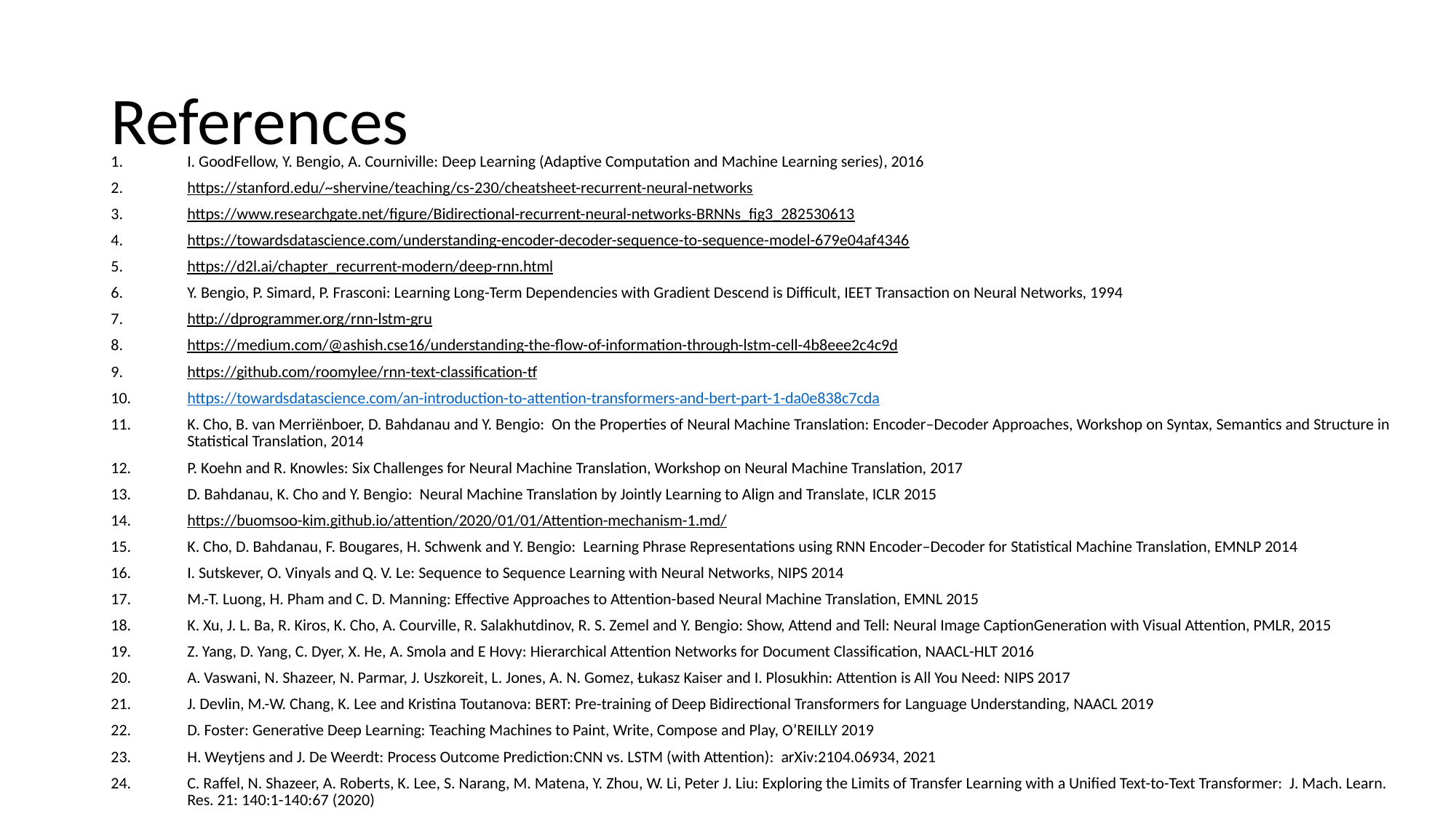

# References
I. GoodFellow, Y. Bengio, A. Courniville: Deep Learning (Adaptive Computation and Machine Learning series), 2016
https://stanford.edu/~shervine/teaching/cs-230/cheatsheet-recurrent-neural-networks
https://www.researchgate.net/figure/Bidirectional-recurrent-neural-networks-BRNNs_fig3_282530613
https://towardsdatascience.com/understanding-encoder-decoder-sequence-to-sequence-model-679e04af4346
https://d2l.ai/chapter_recurrent-modern/deep-rnn.html
Y. Bengio, P. Simard, P. Frasconi: Learning Long-Term Dependencies with Gradient Descend is Difficult, IEET Transaction on Neural Networks, 1994
http://dprogrammer.org/rnn-lstm-gru
https://medium.com/@ashish.cse16/understanding-the-flow-of-information-through-lstm-cell-4b8eee2c4c9d
https://github.com/roomylee/rnn-text-classification-tf
https://towardsdatascience.com/an-introduction-to-attention-transformers-and-bert-part-1-da0e838c7cda
K. Cho, B. van Merriënboer, D. Bahdanau and Y. Bengio:  On the Properties of Neural Machine Translation: Encoder–Decoder Approaches, Workshop on Syntax, Semantics and Structure in Statistical Translation, 2014
P. Koehn and R. Knowles: Six Challenges for Neural Machine Translation, Workshop on Neural Machine Translation, 2017
D. Bahdanau, K. Cho and Y. Bengio:  Neural Machine Translation by Jointly Learning to Align and Translate, ICLR 2015
https://buomsoo-kim.github.io/attention/2020/01/01/Attention-mechanism-1.md/
K. Cho, D. Bahdanau, F. Bougares, H. Schwenk and Y. Bengio:  Learning Phrase Representations using RNN Encoder–Decoder for Statistical Machine Translation, EMNLP 2014
I. Sutskever, O. Vinyals and Q. V. Le: Sequence to Sequence Learning with Neural Networks, NIPS 2014
M.-T. Luong, H. Pham and C. D. Manning: Effective Approaches to Attention-based Neural Machine Translation, EMNL 2015
K. Xu, J. L. Ba, R. Kiros, K. Cho, A. Courville, R. Salakhutdinov, R. S. Zemel and Y. Bengio: Show, Attend and Tell: Neural Image CaptionGeneration with Visual Attention, PMLR, 2015
Z. Yang, D. Yang, C. Dyer, X. He, A. Smola and E Hovy: Hierarchical Attention Networks for Document Classification, NAACL-HLT 2016
A. Vaswani, N. Shazeer, N. Parmar, J. Uszkoreit, L. Jones, A. N. Gomez, Łukasz Kaiser and I. Plosukhin: Attention is All You Need: NIPS 2017
J. Devlin, M.-W. Chang, K. Lee and Kristina Toutanova: BERT: Pre-training of Deep Bidirectional Transformers for Language Understanding, NAACL 2019
D. Foster: Generative Deep Learning: Teaching Machines to Paint, Write, Compose and Play, O’REILLY 2019
H. Weytjens and J. De Weerdt: Process Outcome Prediction:CNN vs. LSTM (with Attention):  arXiv:2104.06934, 2021
C. Raffel, N. Shazeer, A. Roberts, K. Lee, S. Narang, M. Matena, Y. Zhou, W. Li, Peter J. Liu: Exploring the Limits of Transfer Learning with a Unified Text-to-Text Transformer:  J. Mach. Learn. Res. 21: 140:1-140:67 (2020)
T. B. Brown el al: Language Models are Few-Shot Learners: NeurIPS 2020